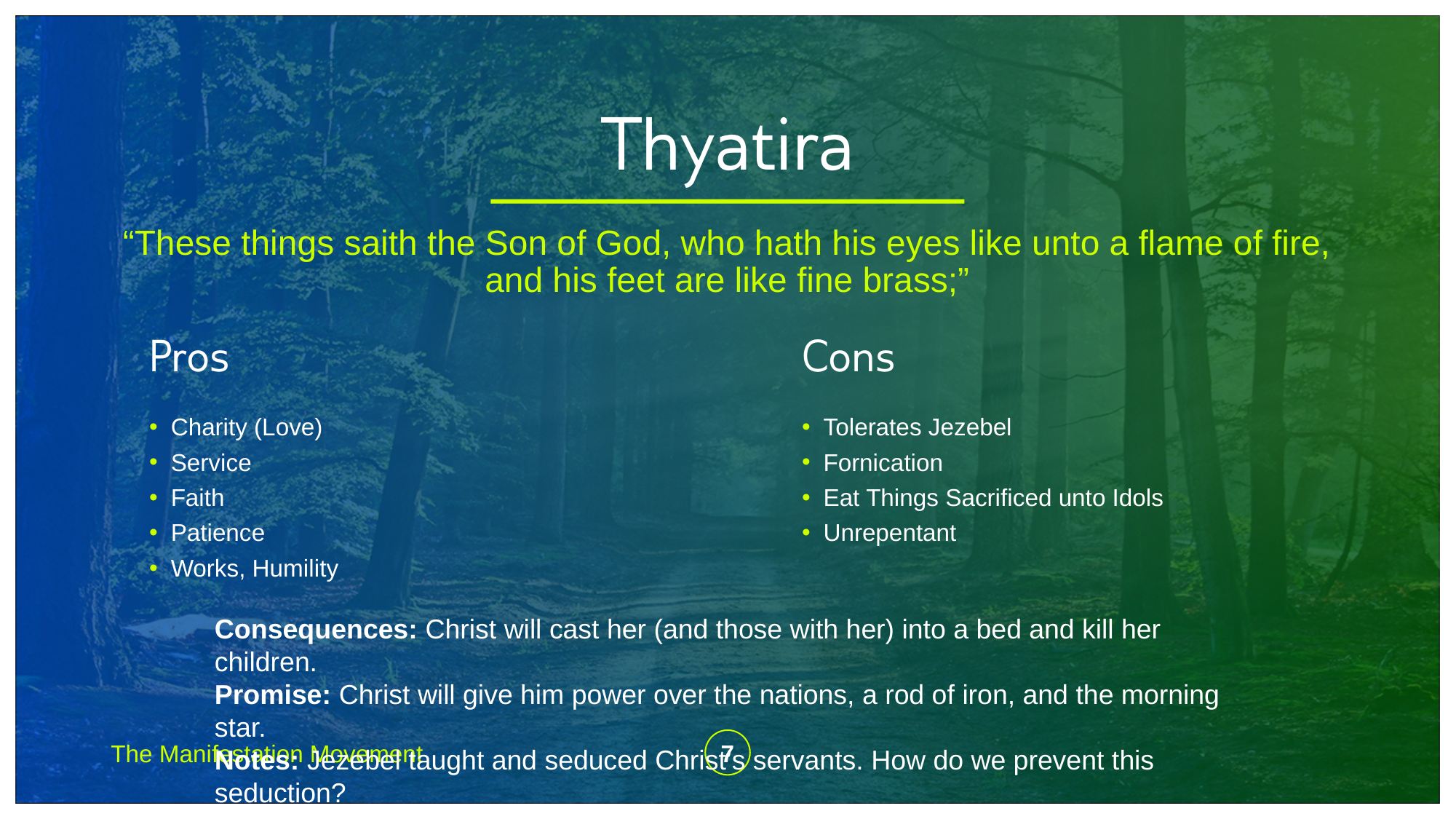

# Thyatira
“These things saith the Son of God, who hath his eyes like unto a flame of fire, and his feet are like fine brass;”
Pros
Cons
Charity (Love)
Service
Faith
Patience
Works, Humility

Tolerates Jezebel
Fornication
Eat Things Sacrificed unto Idols
Unrepentant

Consequences: Christ will cast her (and those with her) into a bed and kill her children.
Promise: Christ will give him power over the nations, a rod of iron, and the morning star.
Notes: Jezebel taught and seduced Christ’s servants. How do we prevent this seduction?
The Manifestation Movement
7